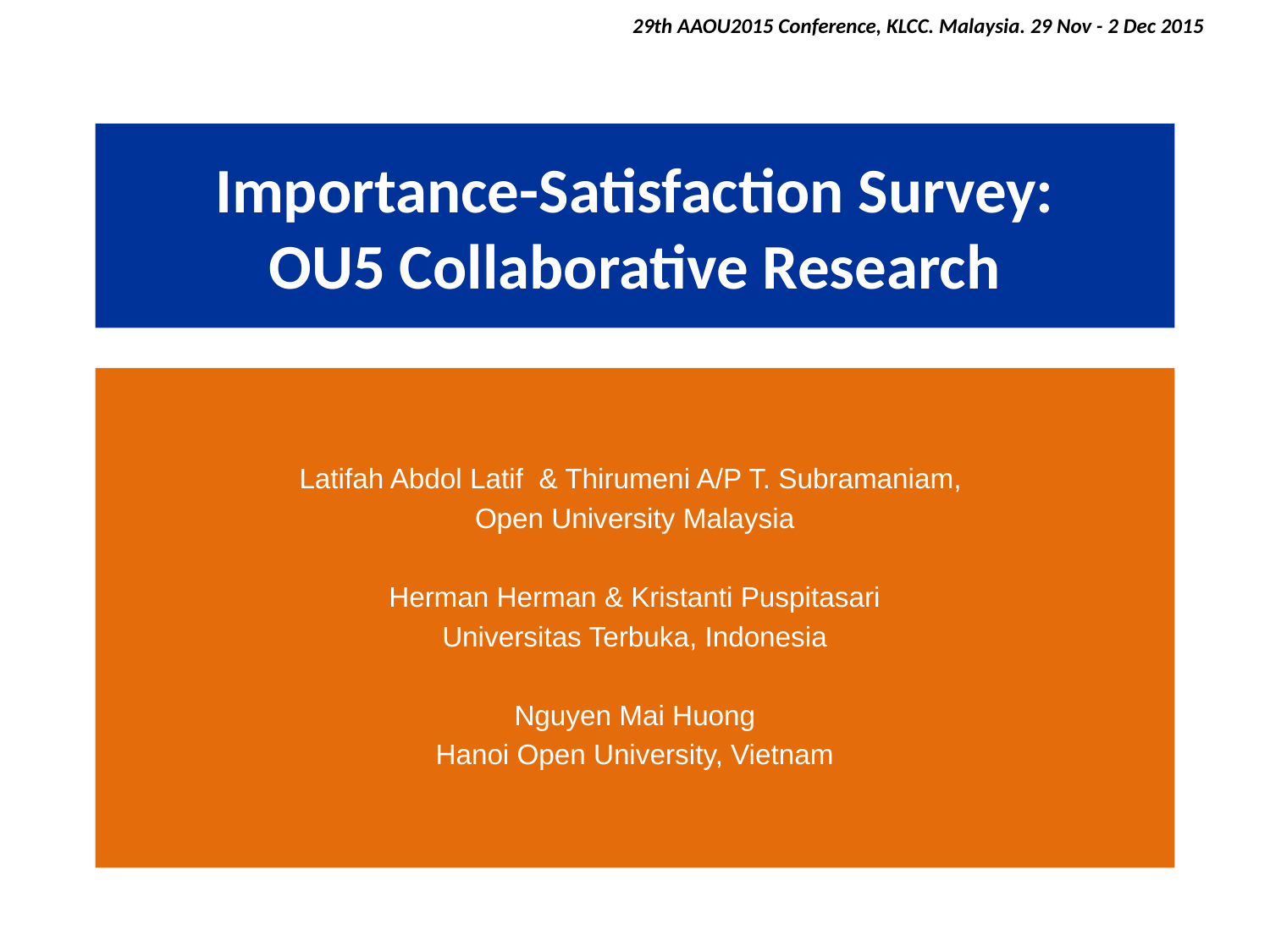

29th AAOU2015 Conference, KLCC. Malaysia. 29 Nov - 2 Dec 2015
# Importance-Satisfaction Survey: OU5 Collaborative Research

Latifah Abdol Latif  & Thirumeni A/P T. Subramaniam,
Open University Malaysia

Herman Herman & Kristanti Puspitasari
Universitas Terbuka, Indonesia

Nguyen Mai Huong
Hanoi Open University, Vietnam